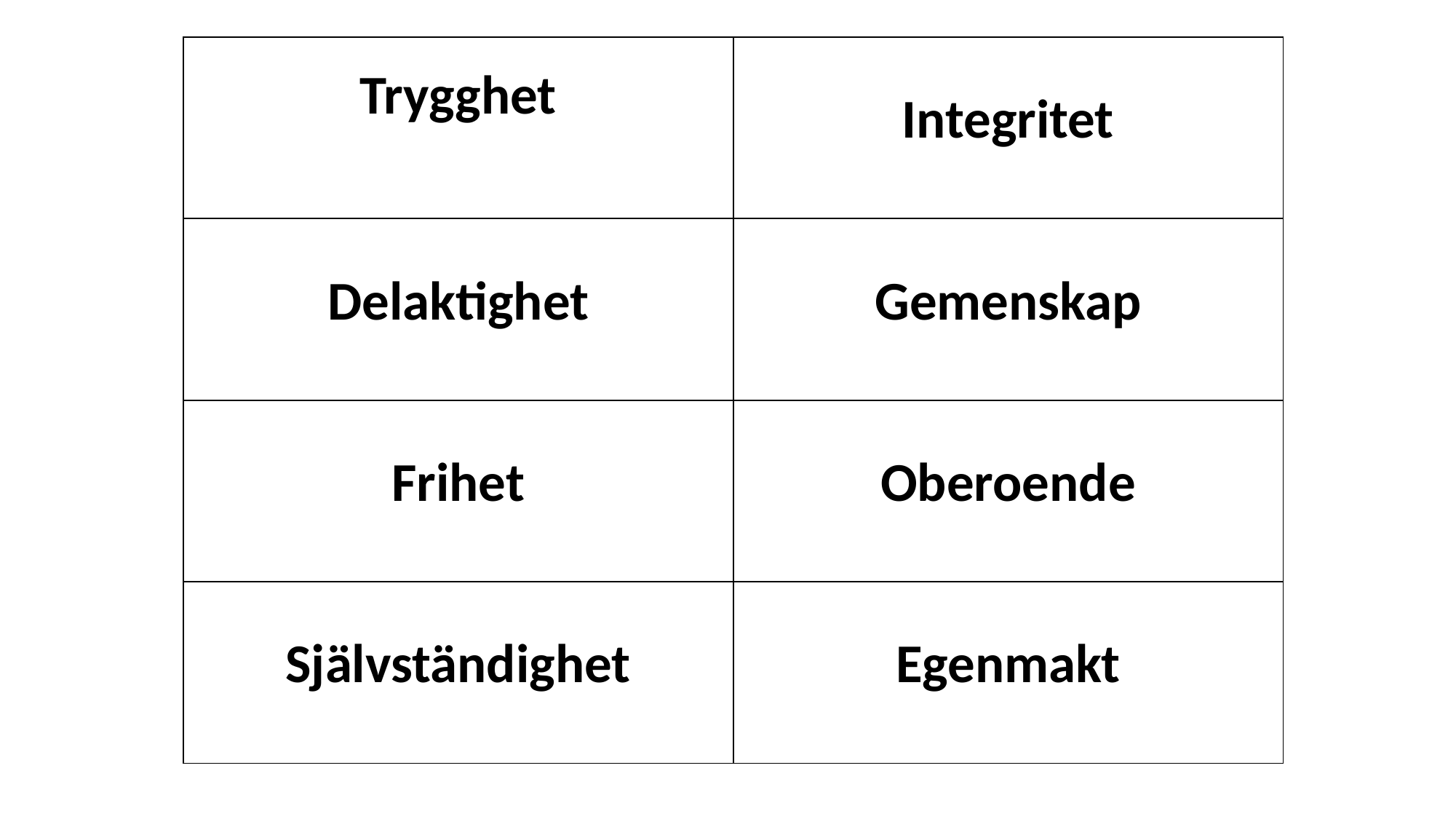

| Trygghet | Integritet |
| --- | --- |
| Delaktighet | Gemenskap |
| Frihet | Oberoende |
| Självständighet | Egenmakt |